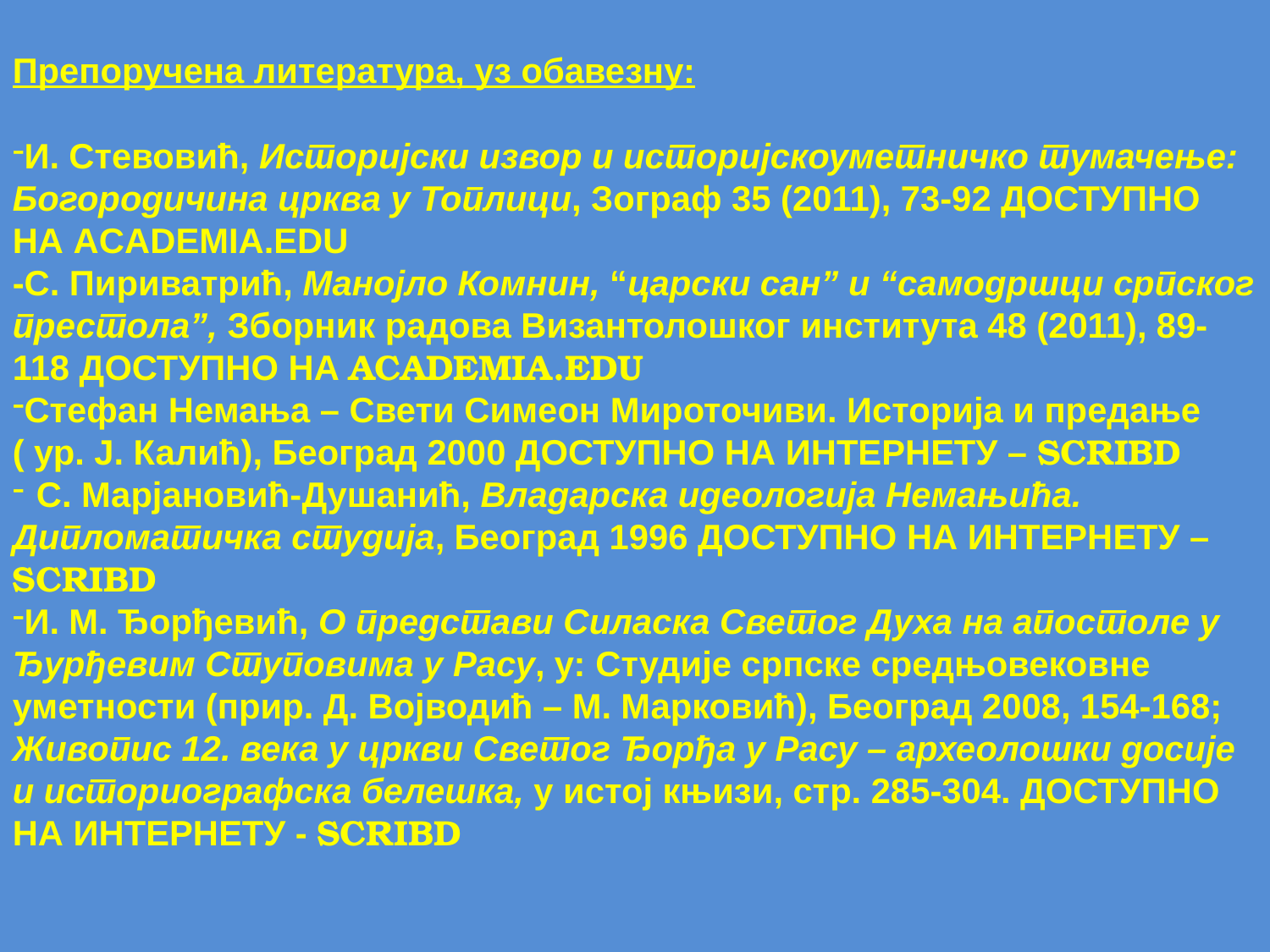

Препоручена литература, уз обавезну:

И. Стевовић, Историјски извор и историјскоуметничко тумачење: Богородичина црква у Топлици, Зограф 35 (2011), 73-92 ДОСТУПНО НА ACADEMIA.EDU
-С. Пириватрић, Манојло Комнин, “царски сан” и “самодршци српског престола”, Зборник радова Византолошког института 48 (2011), 89-118 ДОСТУПНО НА ACADEMIA.EDU
Стефан Немања – Свети Симеон Мироточиви. Историја и предање ( ур. Ј. Калић), Београд 2000 ДОСТУПНО НА ИНТЕРНЕТУ – SCRIBD
 С. Марјановић-Душанић, Владарска идеологија Немањића. Дипломатичка студија, Београд 1996 ДОСТУПНО НА ИНТЕРНЕТУ – SCRIBD
И. М. Ђорђевић, О представи Силаска Светог Духа на апостоле у Ђурђевим Ступовима у Расу, у: Студије српске средњовековне уметности (прир. Д. Војводић – М. Марковић), Београд 2008, 154-168; Живопис 12. века у цркви Светог Ђорђа у Расу – археолошки досије и историографска белешка, у истој књизи, стр. 285-304. ДОСТУПНО НА ИНТЕРНЕТУ - SCRIBD